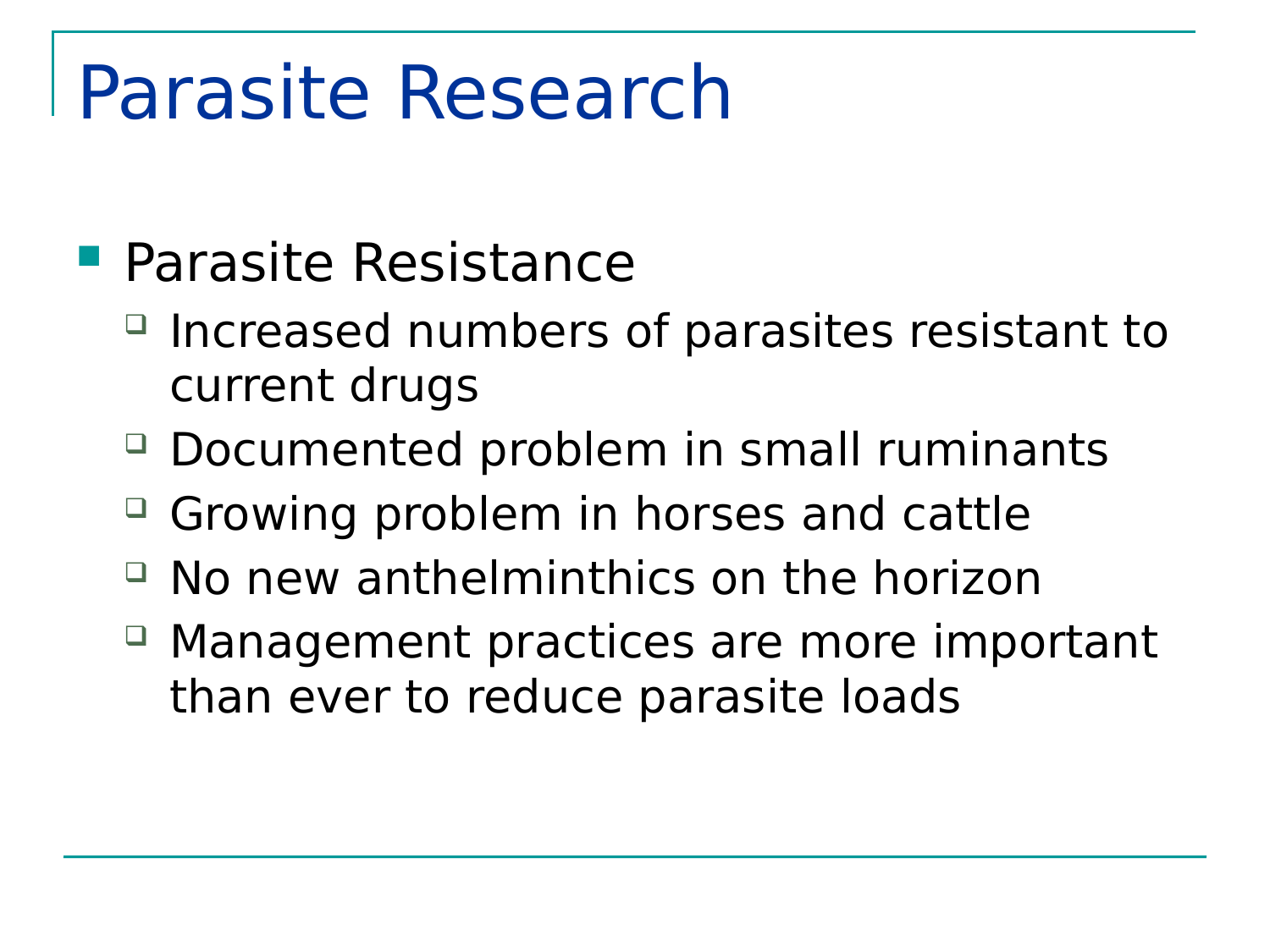

# Parasite Research
Parasite Resistance
Increased numbers of parasites resistant to current drugs
Documented problem in small ruminants
Growing problem in horses and cattle
No new anthelminthics on the horizon
Management practices are more important than ever to reduce parasite loads